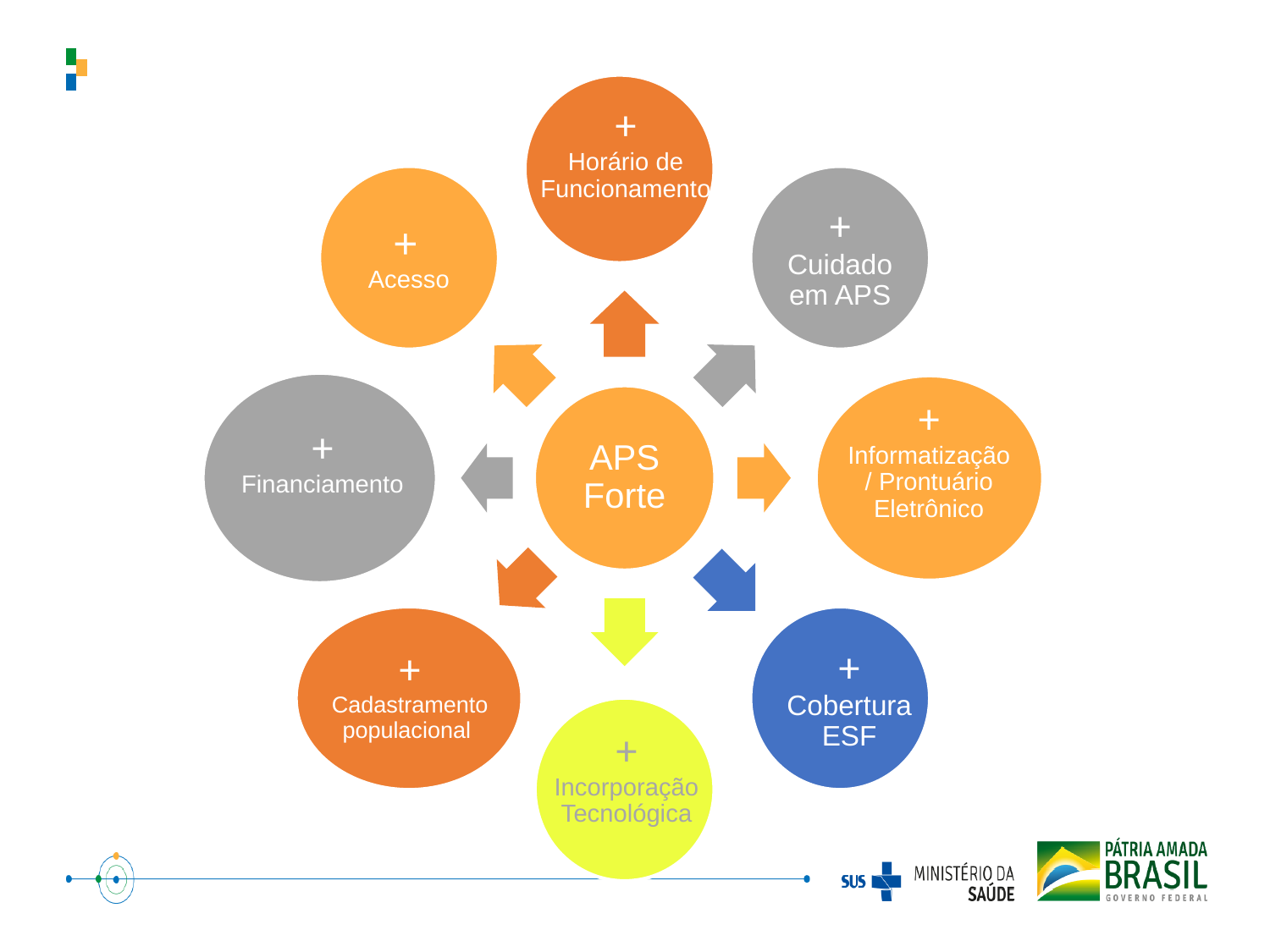

#
+
Horário de Funcionamento

+
Acesso
+ Cuidado em APS

+
Informatização / Prontuário Eletrônico

+
Financiamento
APS Forte

+
Cadastramento populacional
+
Cobertura ESF

+ Incorporação Tecnológica